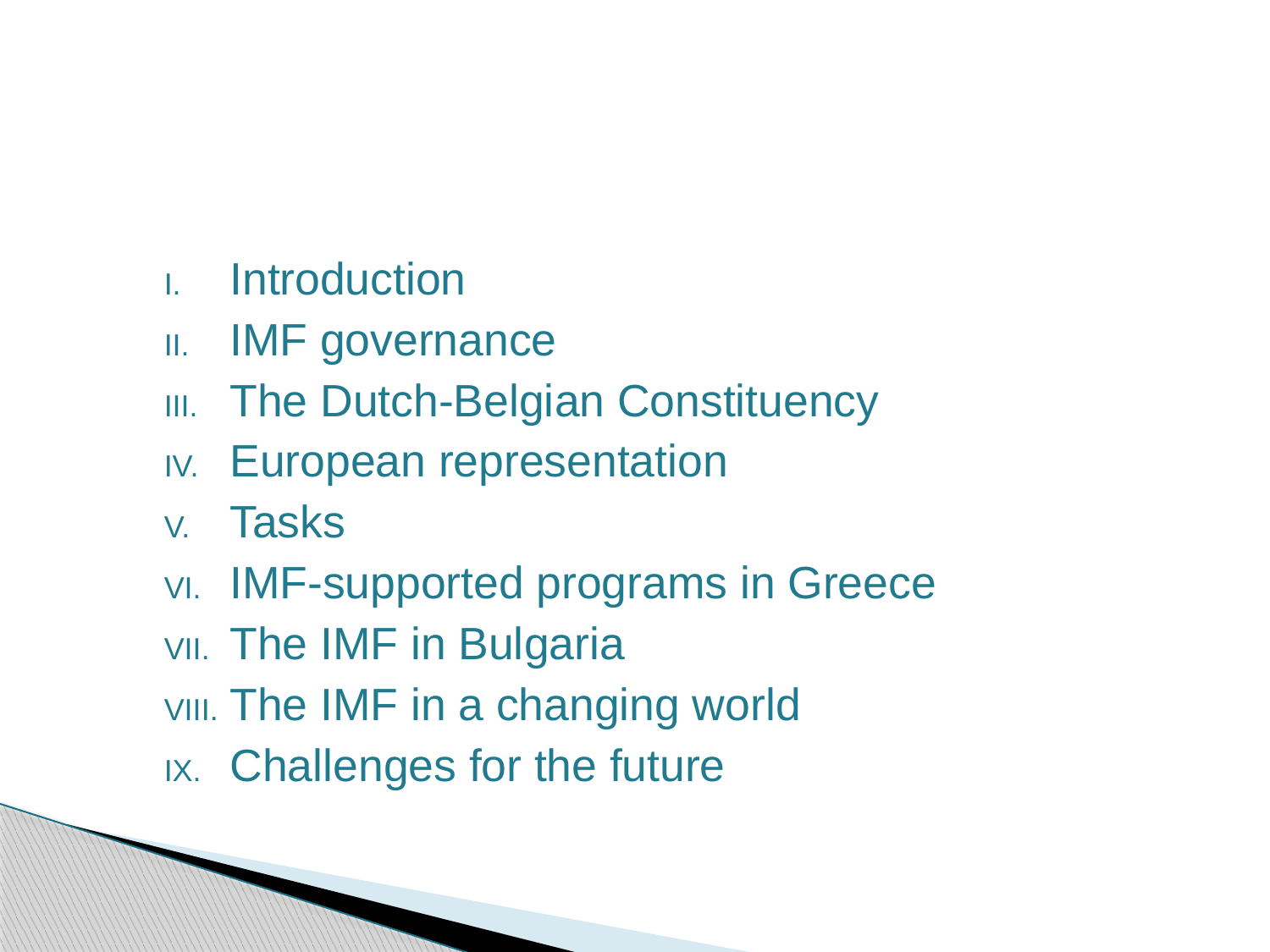

Introduction
IMF governance
The Dutch-Belgian Constituency
European representation
Tasks
IMF-supported programs in Greece
The IMF in Bulgaria
The IMF in a changing world
Challenges for the future